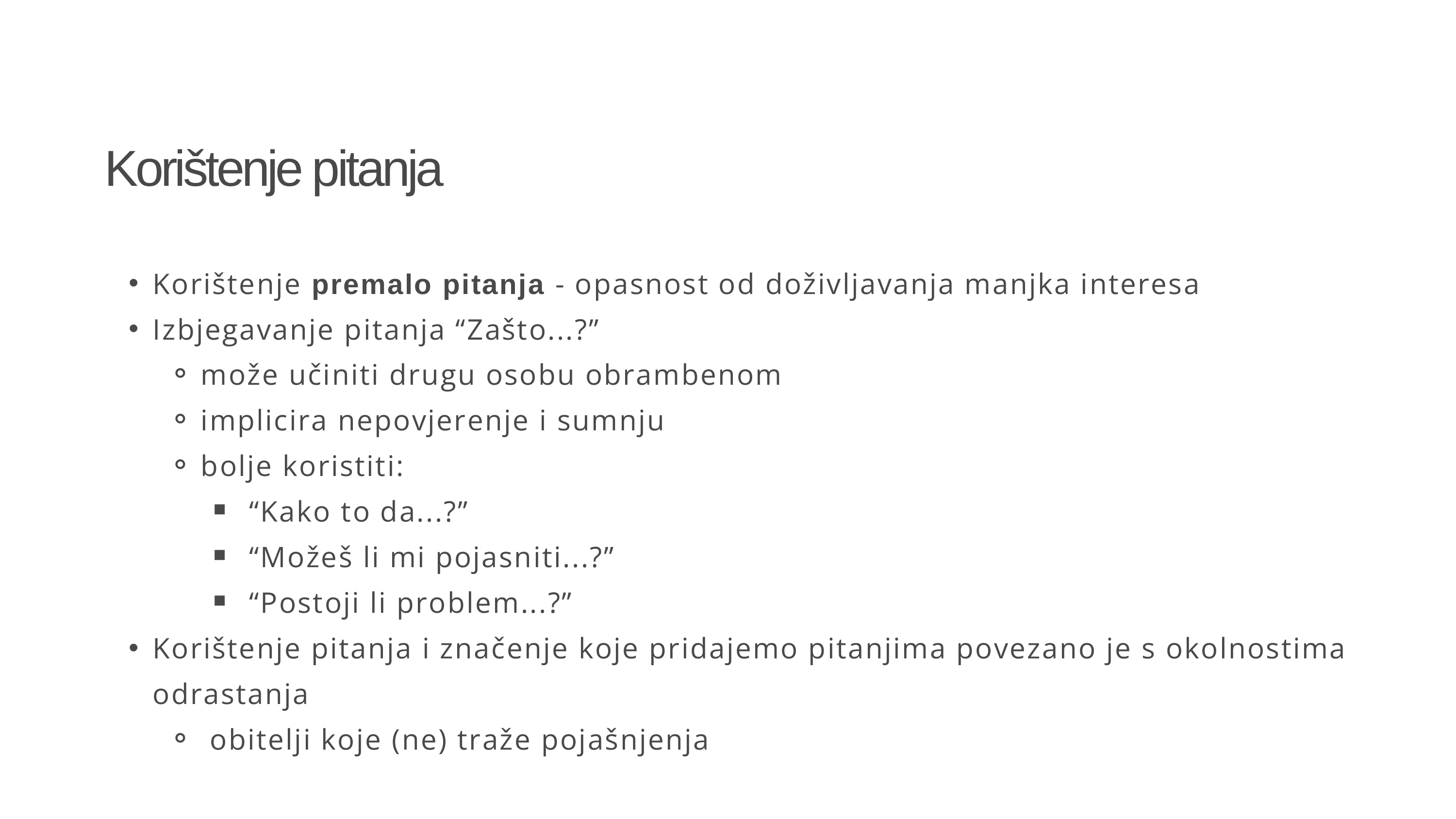

Korištenje pitanja
Korištenje premalo pitanja - opasnost od doživljavanja manjka interesa
Izbjegavanje pitanja “Zašto...?”
može učiniti drugu osobu obrambenom
implicira nepovjerenje i sumnju
bolje koristiti:
“Kako to da...?”
“Možeš li mi pojasniti...?”
“Postoji li problem...?”
Korištenje pitanja i značenje koje pridajemo pitanjima povezano je s okolnostima odrastanja
 obitelji koje (ne) traže pojašnjenja